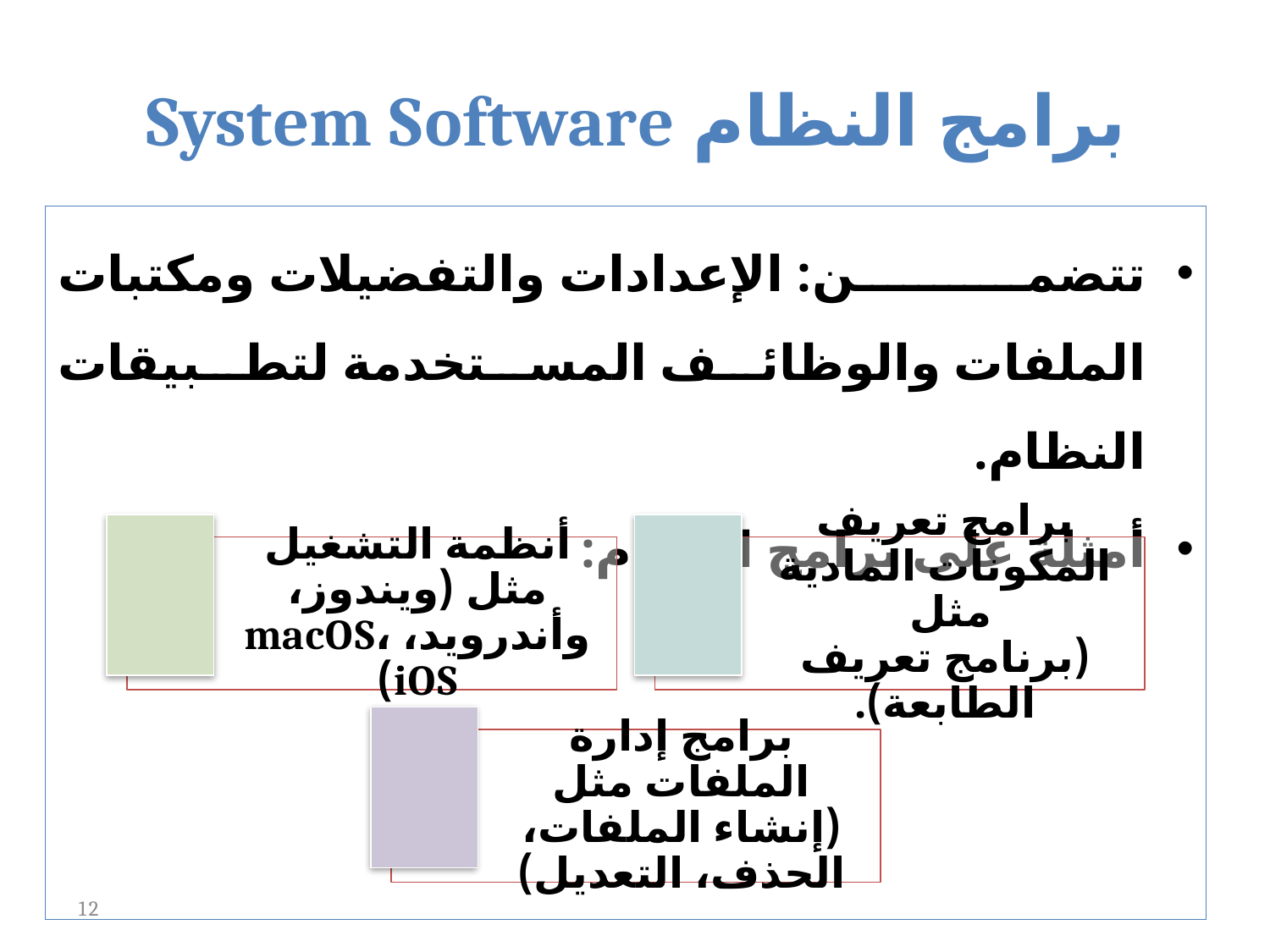

# برامج النظام System Software
تتضمن: الإعدادات والتفضيلات ومكتبات الملفات والوظائف المستخدمة لتطبيقات النظام.
أمثلة على برامج النظام:
أنظمة التشغيل مثل (ويندوز، وأندرويد، macOS، iOS)
برامج تعريف المكونات المادية مثل
(برنامج تعريف الطابعة).
برامج إدارة الملفات مثل
(إنشاء الملفات، الحذف، التعديل)
12